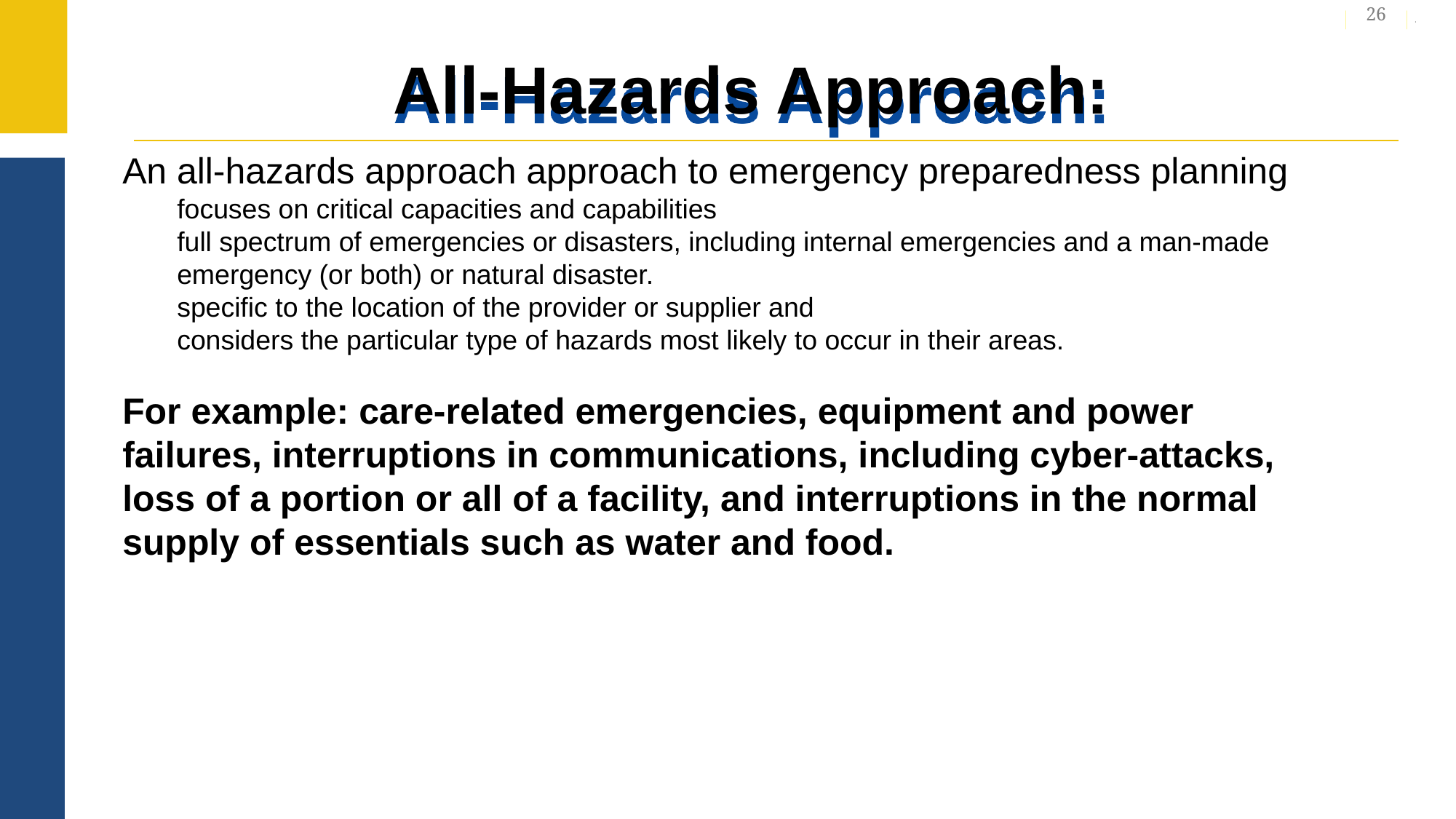

26
# All-Hazards Approach:
An all-hazards approach approach to emergency preparedness planning
focuses on critical capacities and capabilities
full spectrum of emergencies or disasters, including internal emergencies and a man-made emergency (or both) or natural disaster.
specific to the location of the provider or supplier and
considers the particular type of hazards most likely to occur in their areas.

For example: care-related emergencies, equipment and power failures, interruptions in communications, including cyber-attacks, loss of a portion or all of a facility, and interruptions in the normal supply of essentials such as water and food.